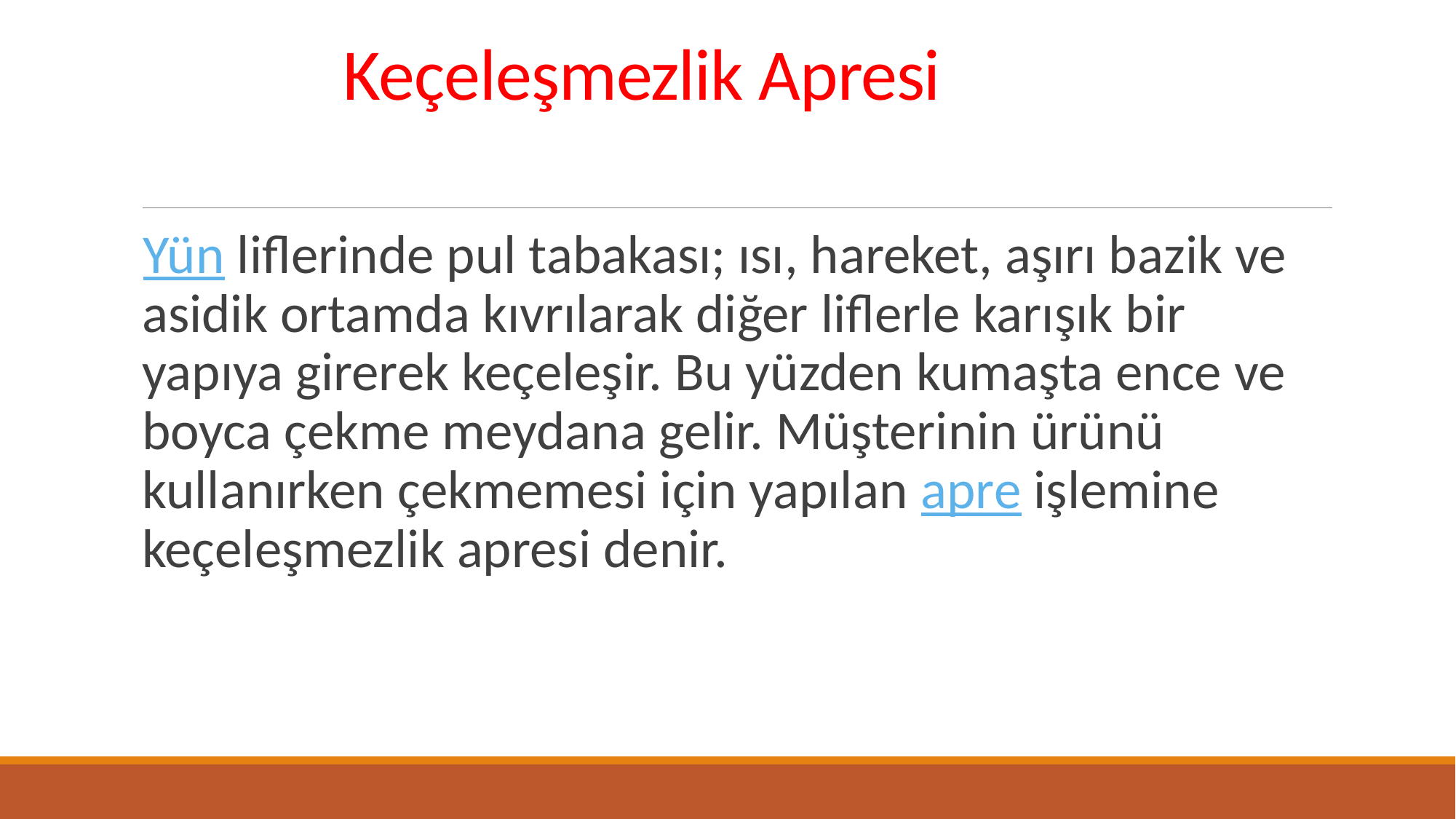

# Keçeleşmezlik Apresi
Yün liflerinde pul tabakası; ısı, hareket, aşırı bazik ve asidik ortamda kıvrılarak diğer liflerle karışık bir yapıya girerek keçeleşir. Bu yüzden kumaşta ence ve boyca çekme meydana gelir. Müşterinin ürünü kullanırken çekmemesi için yapılan apre işlemine keçeleşmezlik apresi denir.